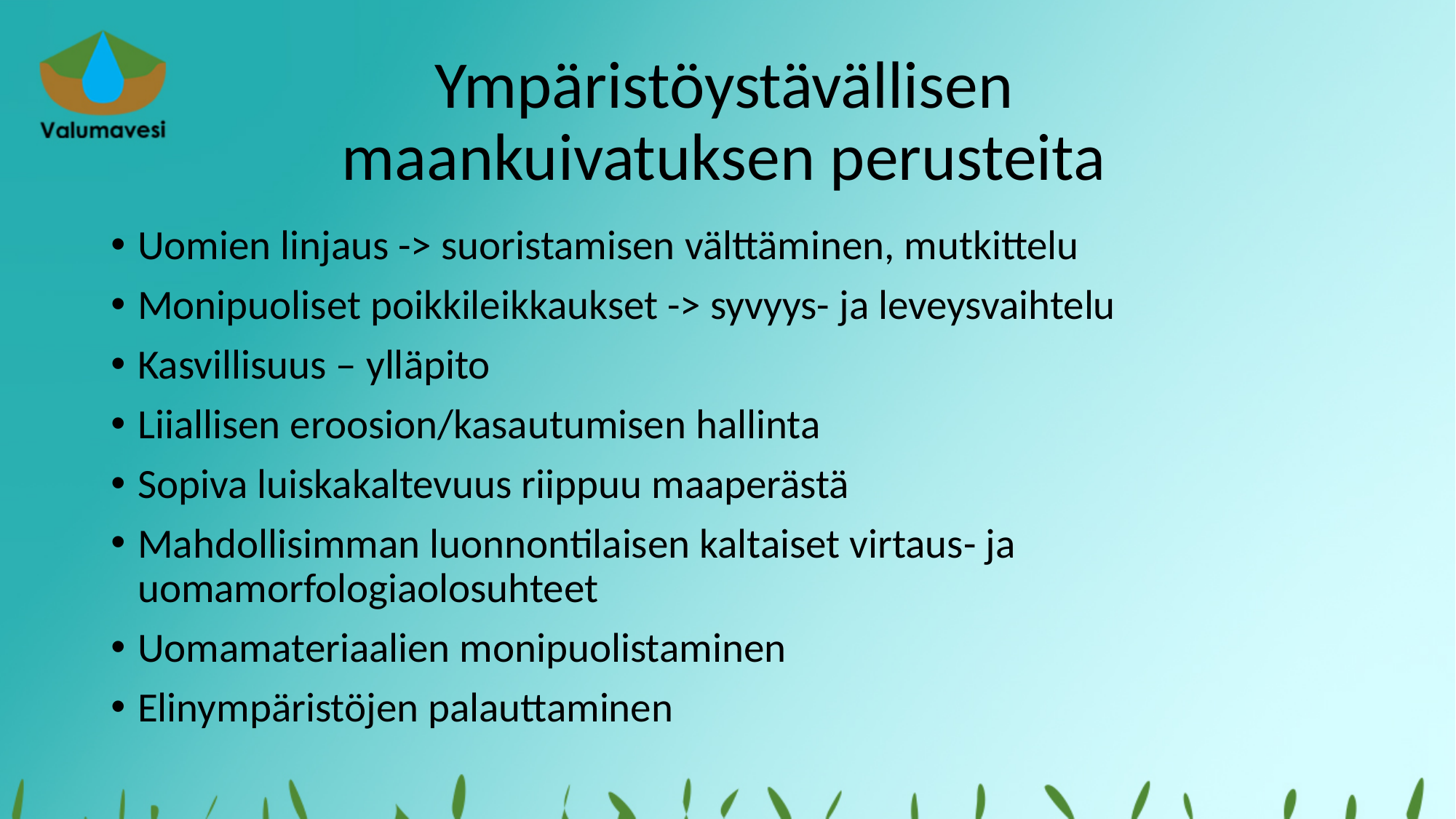

# Ympäristöystävällisen maankuivatuksen perusteita
Uomien linjaus -> suoristamisen välttäminen, mutkittelu
Monipuoliset poikkileikkaukset -> syvyys- ja leveysvaihtelu
Kasvillisuus – ylläpito
Liiallisen eroosion/kasautumisen hallinta
Sopiva luiskakaltevuus riippuu maaperästä
Mahdollisimman luonnontilaisen kaltaiset virtaus- ja uomamorfologiaolosuhteet
Uomamateriaalien monipuolistaminen
Elinympäristöjen palauttaminen